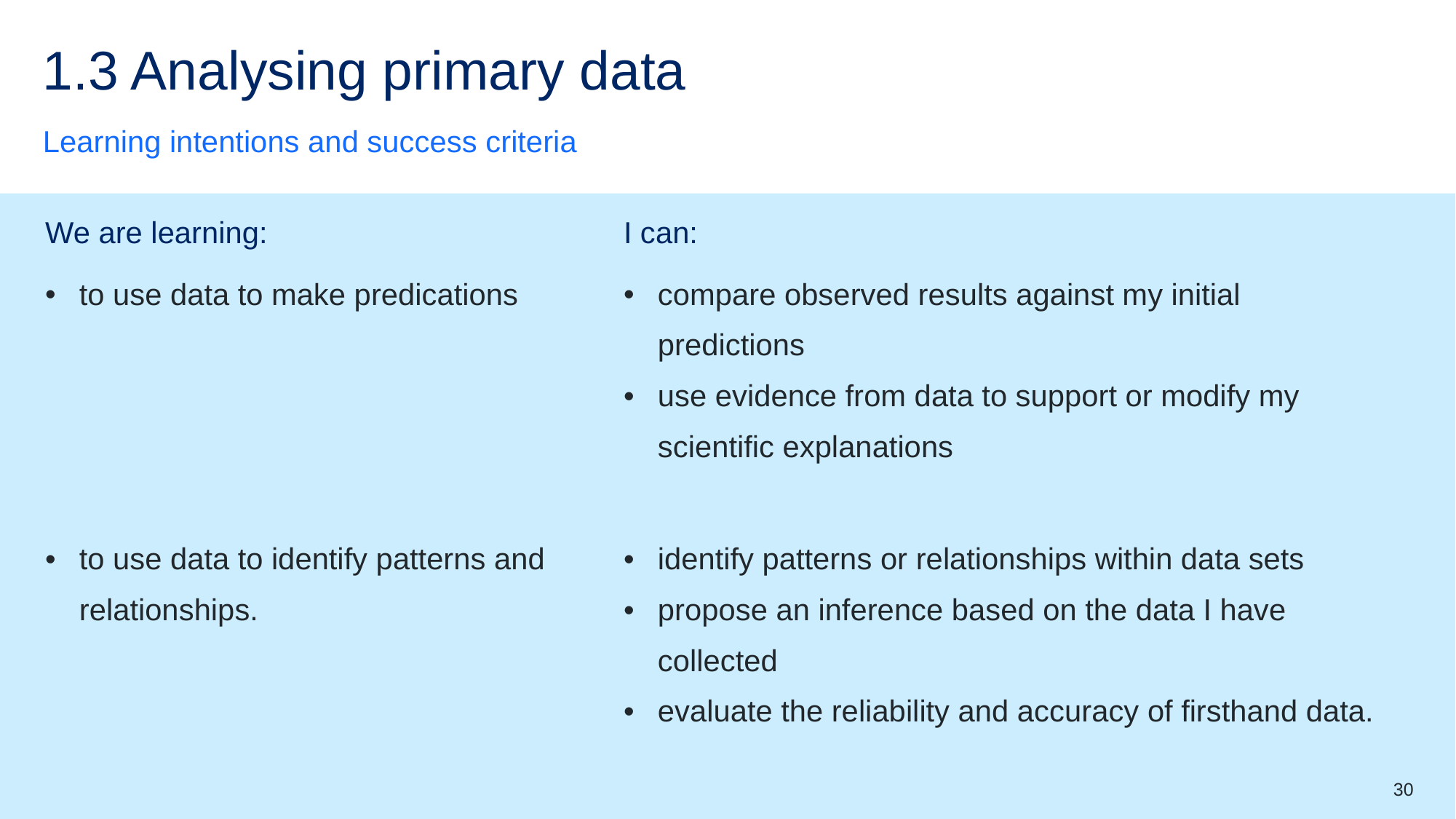

# 1.3 Analysing primary data
Learning intentions and success criteria
| We are learning: | I can: |
| --- | --- |
| to use data to make predications | compare observed results against my initial predictions use evidence from data to support or modify my scientific explanations |
| to use data to identify patterns and relationships. | identify patterns or relationships within data sets propose an inference based on the data I have collected evaluate the reliability and accuracy of firsthand data. |
30